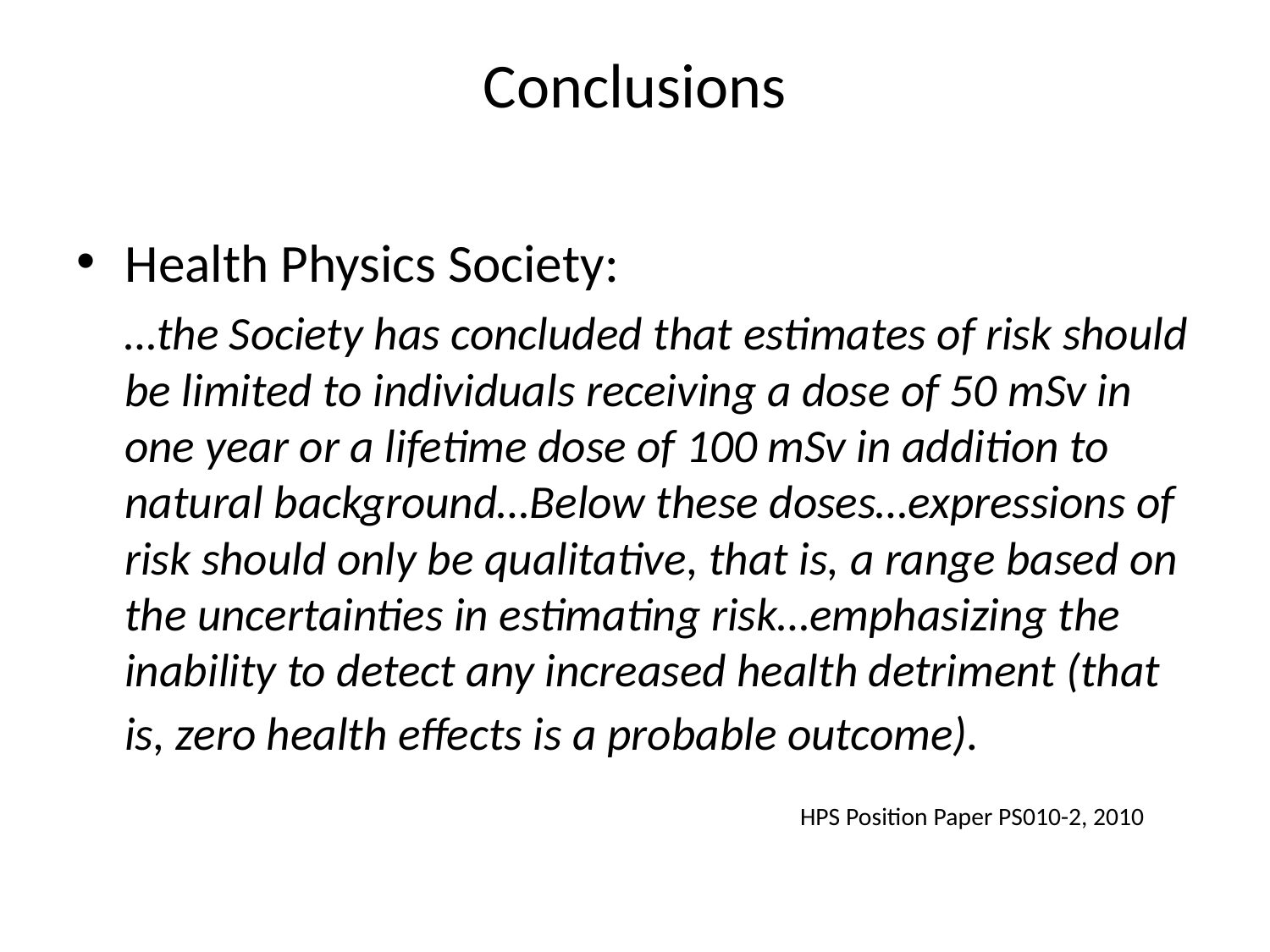

# Conclusions
Health Physics Society:
…the Society has concluded that estimates of risk should be limited to individuals receiving a dose of 50 mSv in one year or a lifetime dose of 100 mSv in addition to natural background…Below these doses…expressions of risk should only be qualitative, that is, a range based on the uncertainties in estimating risk…emphasizing the inability to detect any increased health detriment (that is, zero health effects is a probable outcome).

						HPS Position Paper PS010-2, 2010